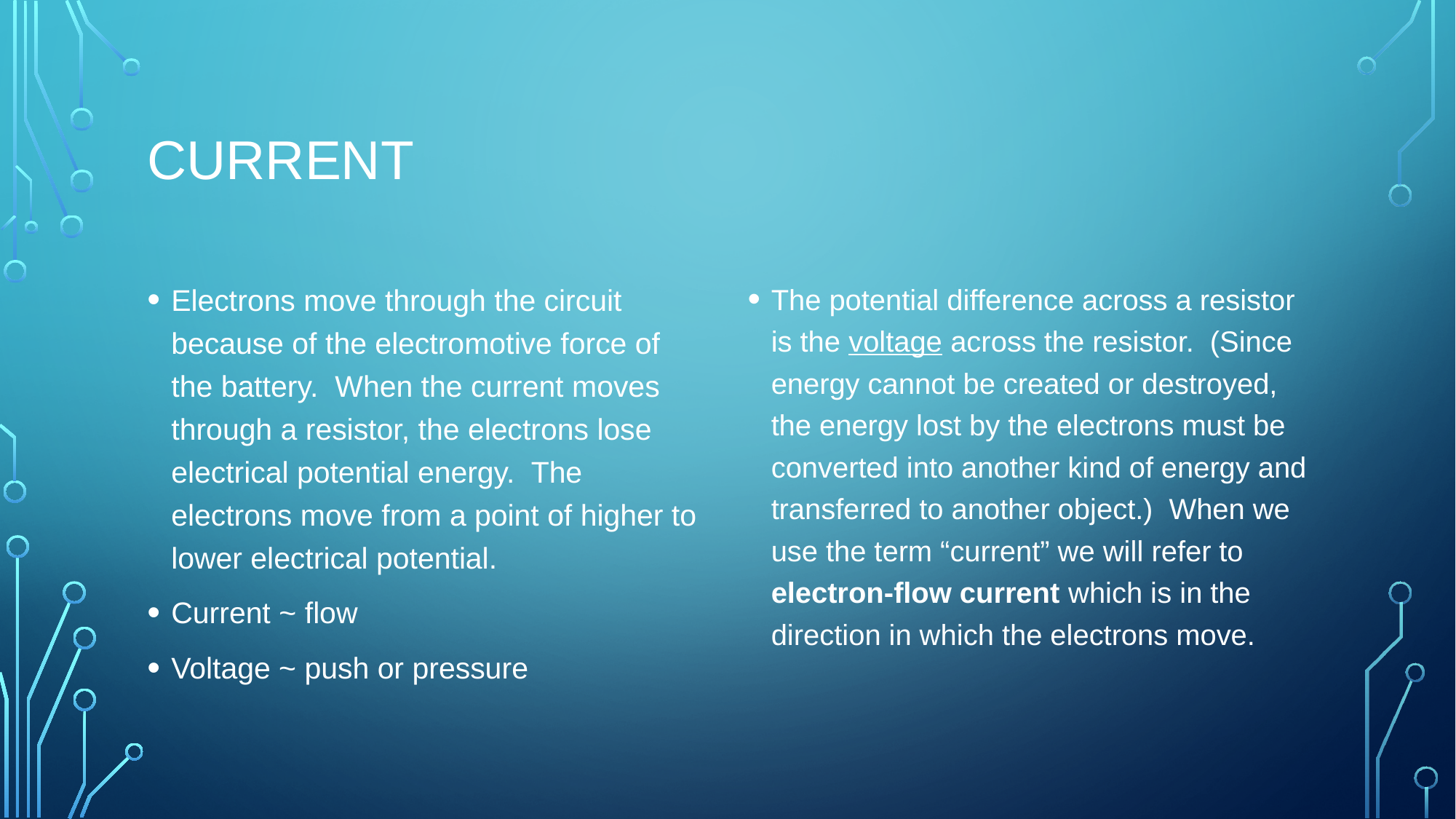

# Current
Electrons move through the circuit because of the electromotive force of the battery.  When the current moves through a resistor, the electrons lose electrical potential energy.  The electrons move from a point of higher to lower electrical potential.
Current ~ flow
Voltage ~ push or pressure
The potential difference across a resistor is the voltage across the resistor.  (Since energy cannot be created or destroyed, the energy lost by the electrons must be converted into another kind of energy and transferred to another object.)  When we use the term “current” we will refer to electron-flow current which is in the direction in which the electrons move.